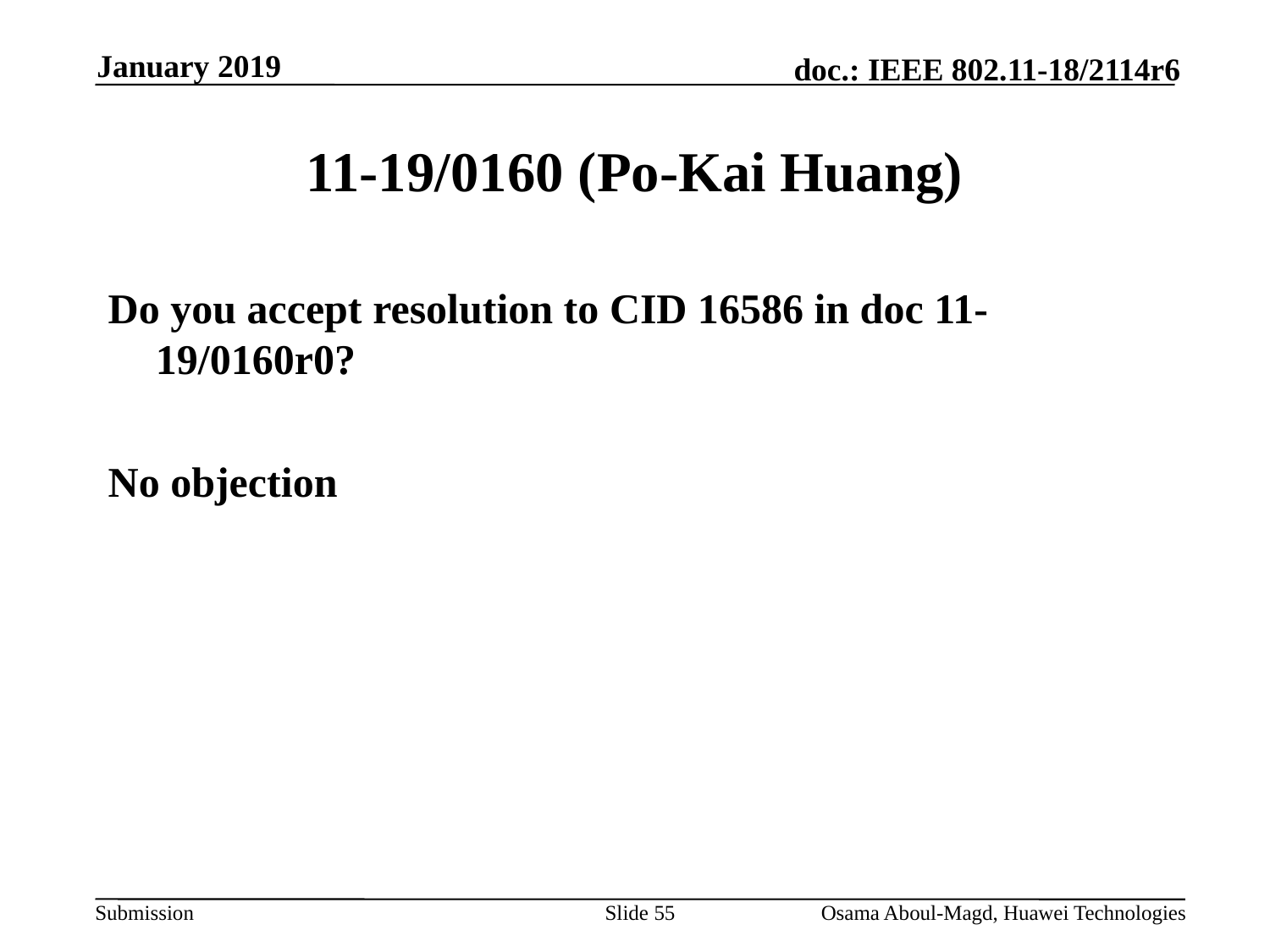

January 2019
# 11-19/0160 (Po-Kai Huang)
Do you accept resolution to CID 16586 in doc 11-19/0160r0?

No objection

Slide 55
Osama Aboul-Magd, Huawei Technologies